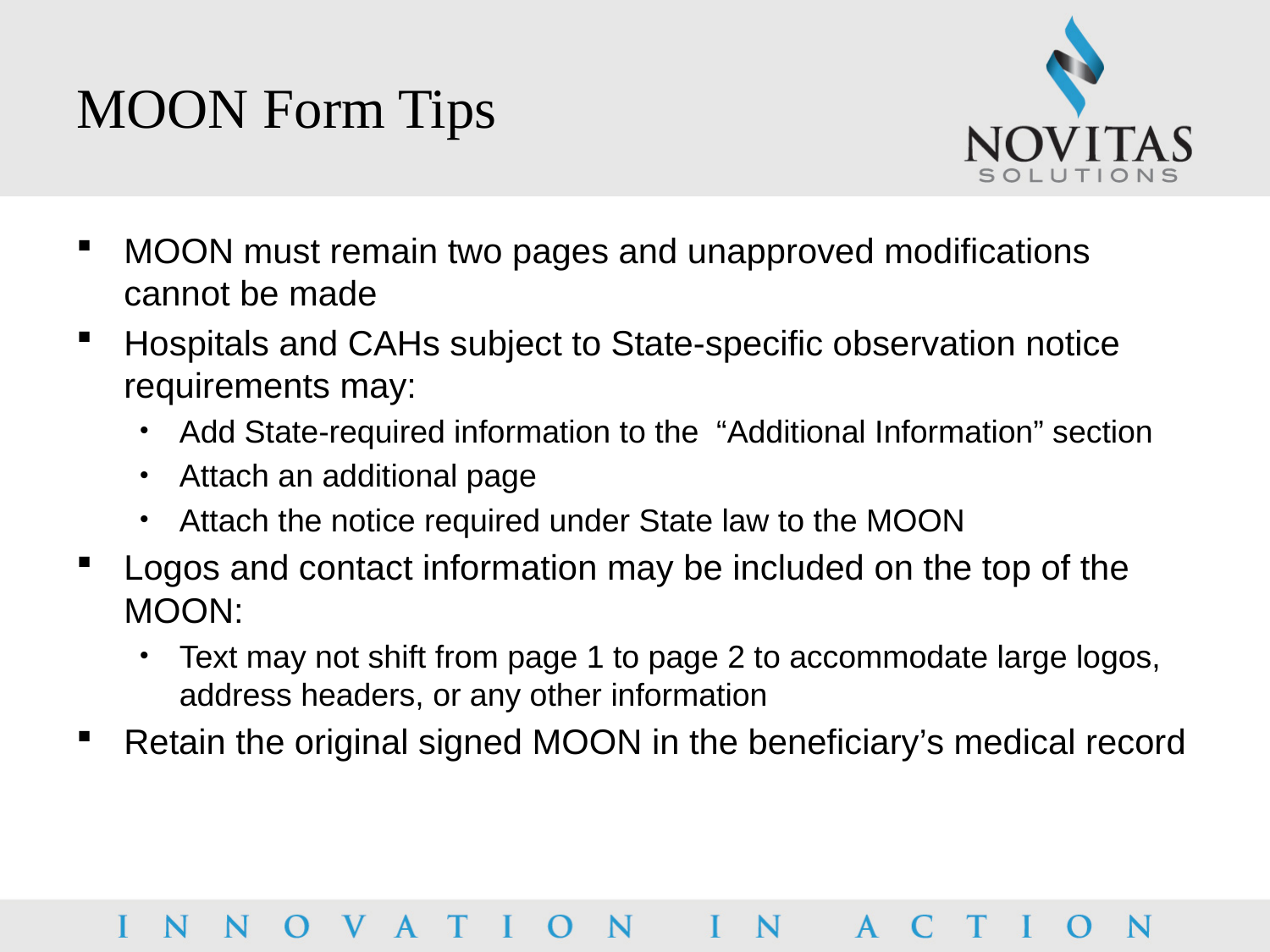

# MOON Form Tips
MOON must remain two pages and unapproved modifications cannot be made
Hospitals and CAHs subject to State-specific observation notice requirements may:
Add State-required information to the  “Additional Information” section
Attach an additional page
Attach the notice required under State law to the MOON
Logos and contact information may be included on the top of the MOON:
Text may not shift from page 1 to page 2 to accommodate large logos, address headers, or any other information
Retain the original signed MOON in the beneficiary’s medical record